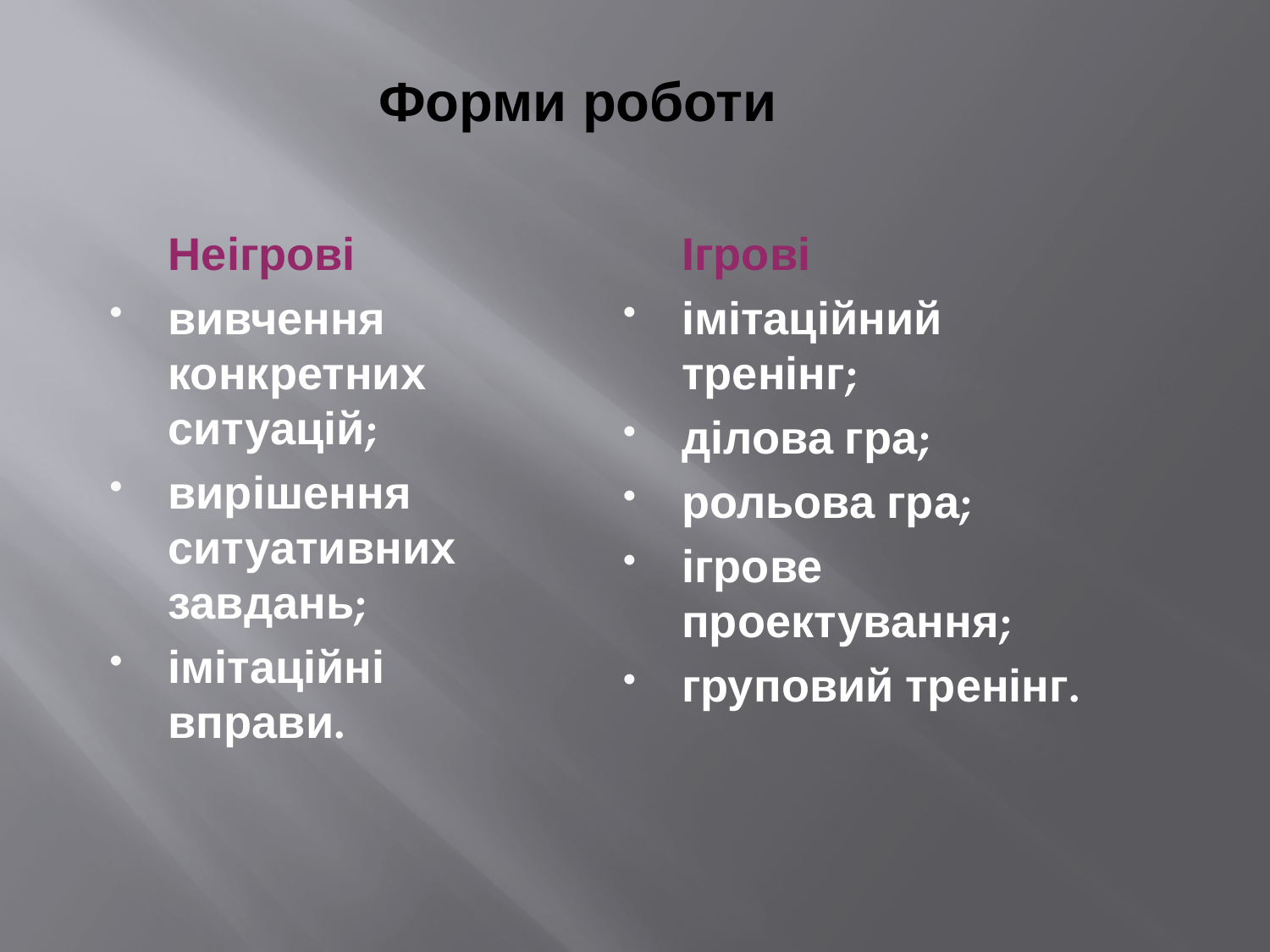

# Форми роботи
	Неігрові
вивчення конкретних ситуацій;
вирішення ситуативних завдань;
імітаційні вправи.
	Ігрові
імітаційний тренінг;
ділова гра;
рольова гра;
ігрове проектування;
груповий тренінг.